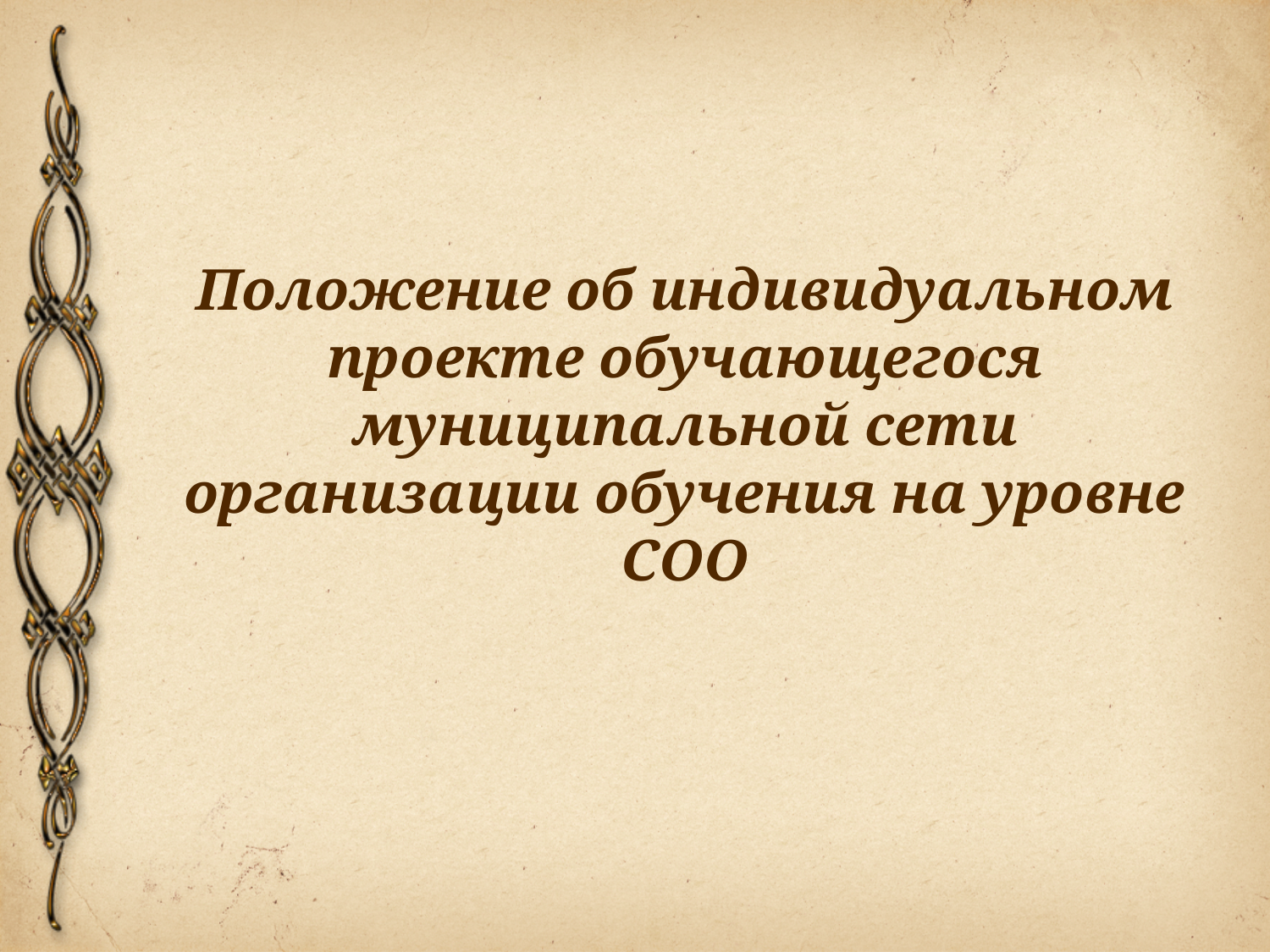

# Положение об индивидуальном проекте обучающегося муниципальной сети организации обучения на уровне СОО